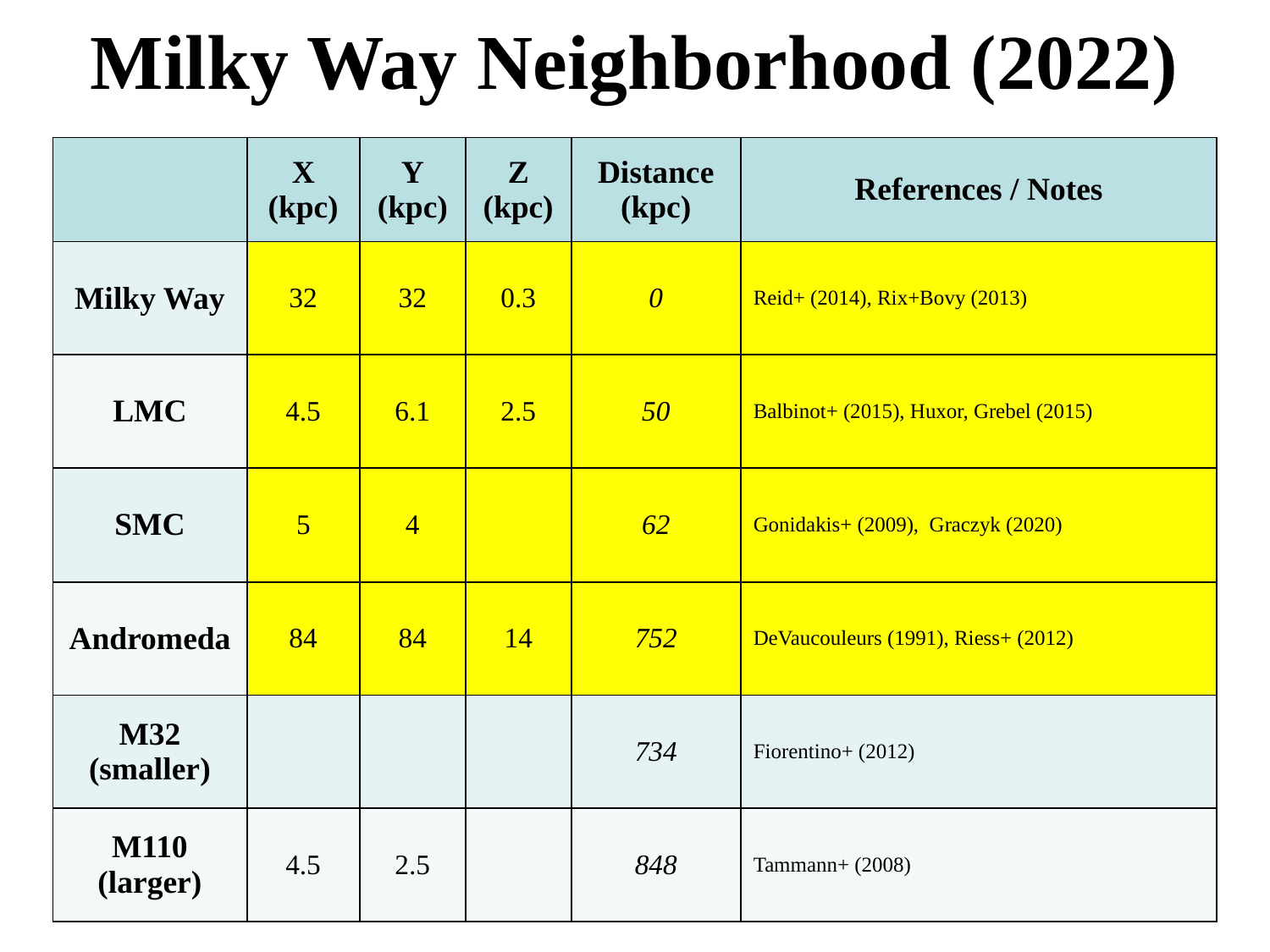

# Milky Way Neighborhood (2022)
|  | X (kpc) | Y (kpc) | Z (kpc) | Distance (kpc) | References / Notes |
| --- | --- | --- | --- | --- | --- |
| Milky Way | 32 | 32 | 0.3 | 0 | Reid+ (2014), Rix+Bovy (2013) |
| LMC | 4.5 | 6.1 | 2.5 | 50 | Balbinot+ (2015), Huxor, Grebel (2015) |
| SMC | 5 | 4 |  | 62 | Gonidakis+ (2009), Graczyk (2020) |
| Andromeda | 84 | 84 | 14 | 752 | DeVaucouleurs (1991), Riess+ (2012) |
| M32 (smaller) |  |  |  | 734 | Fiorentino+ (2012) |
| M110 (larger) | 4.5 | 2.5 |  | 848 | Tammann+ (2008) |